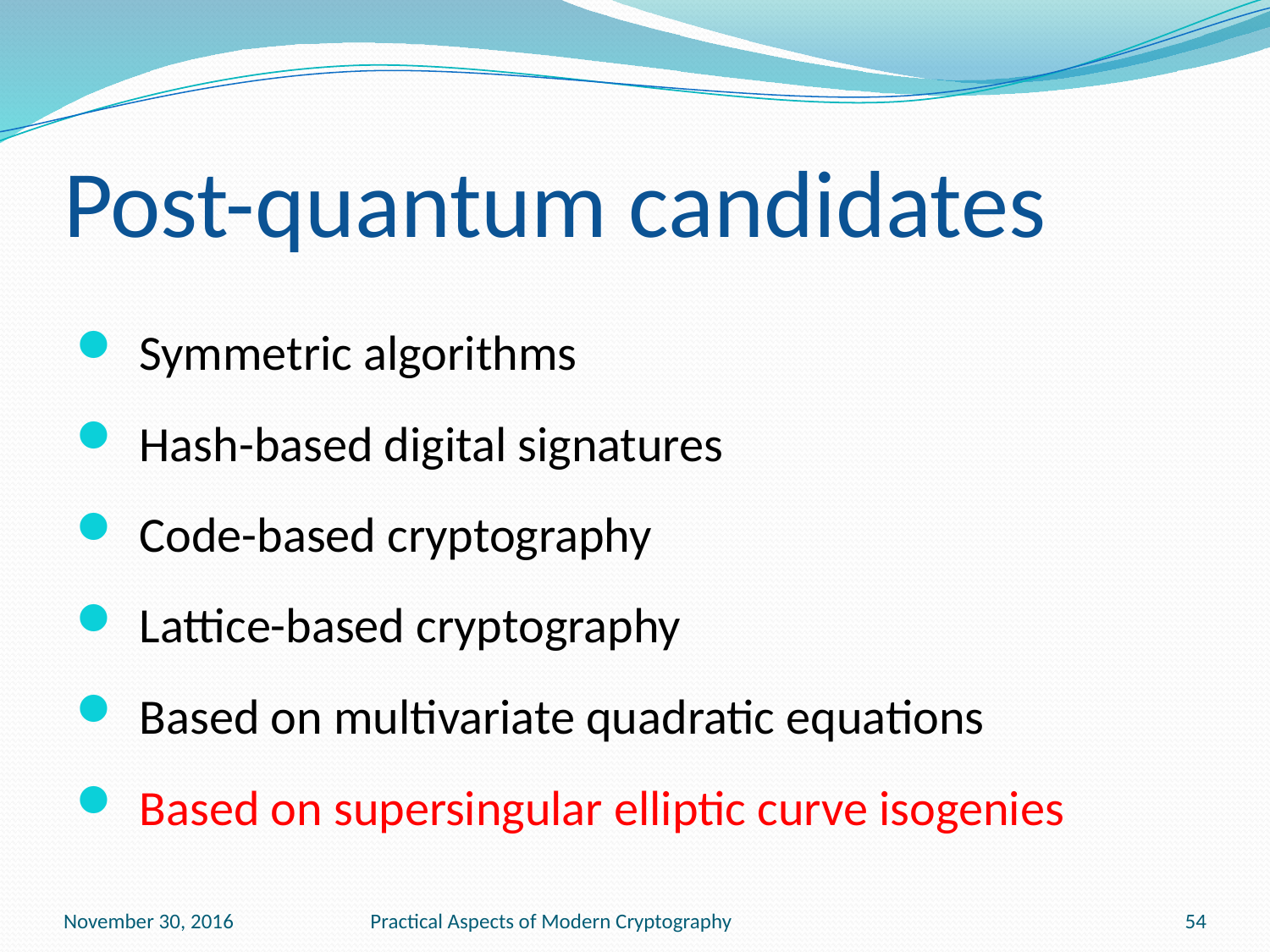

# Post-quantum candidates
Symmetric algorithms
Hash-based digital signatures
Code-based cryptography
Lattice-based cryptography
Based on multivariate quadratic equations
Based on supersingular elliptic curve isogenies

November 30, 2016
Practical Aspects of Modern Cryptography
54